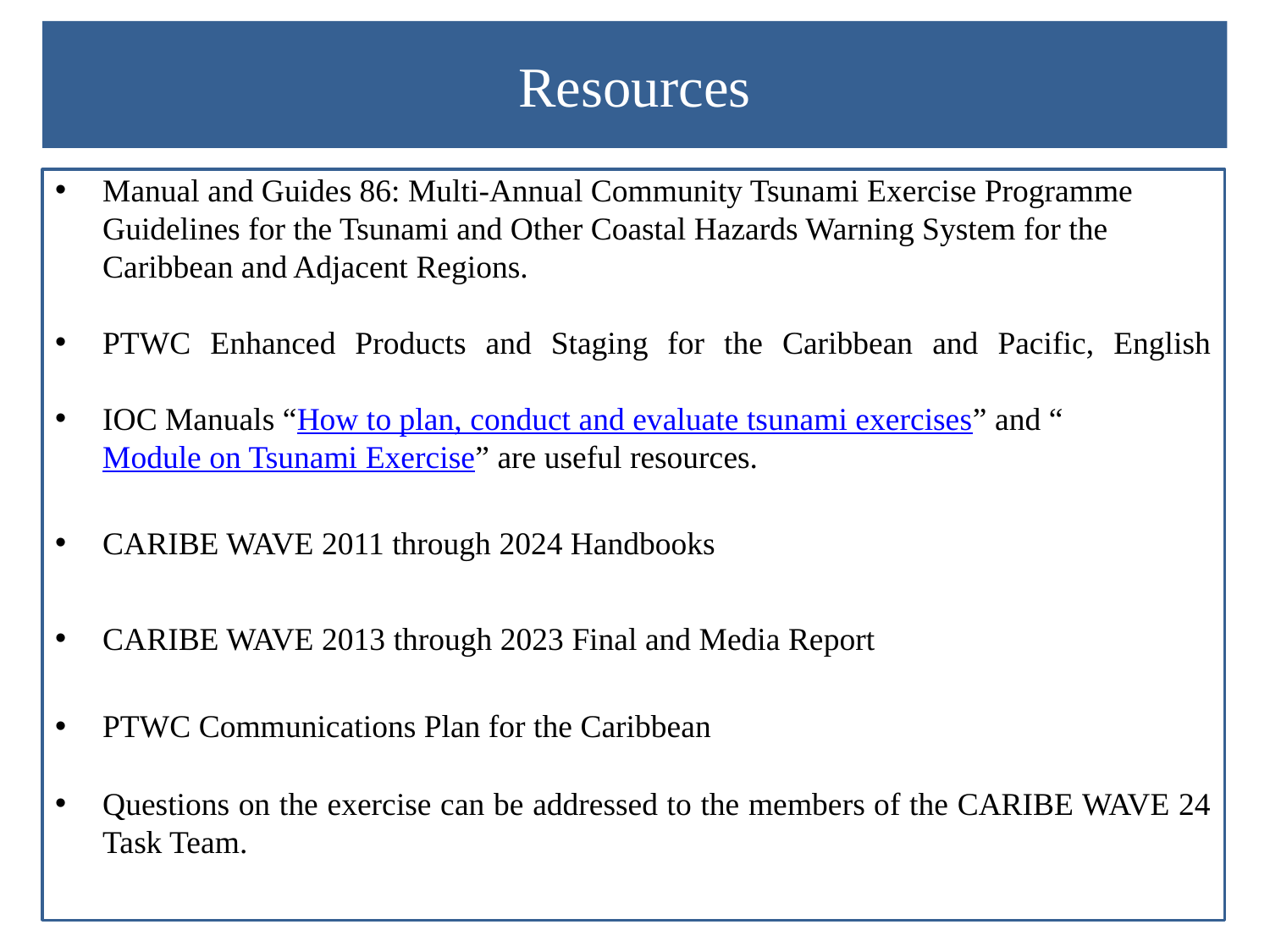

# Resources

Manual and Guides 86: Multi-Annual Community Tsunami Exercise Programme Guidelines for the Tsunami and Other Coastal Hazards Warning System for the Caribbean and Adjacent Regions.
PTWC Enhanced Products and Staging for the Caribbean and Pacific, English
IOC Manuals “How to plan, conduct and evaluate tsunami exercises” and “Module on Tsunami Exercise” are useful resources.
CARIBE WAVE 2011 through 2024 Handbooks

CARIBE WAVE 2013 through 2023 Final and Media Report

PTWC Communications Plan for the Caribbean
Questions on the exercise can be addressed to the members of the CARIBE WAVE 24 Task Team.